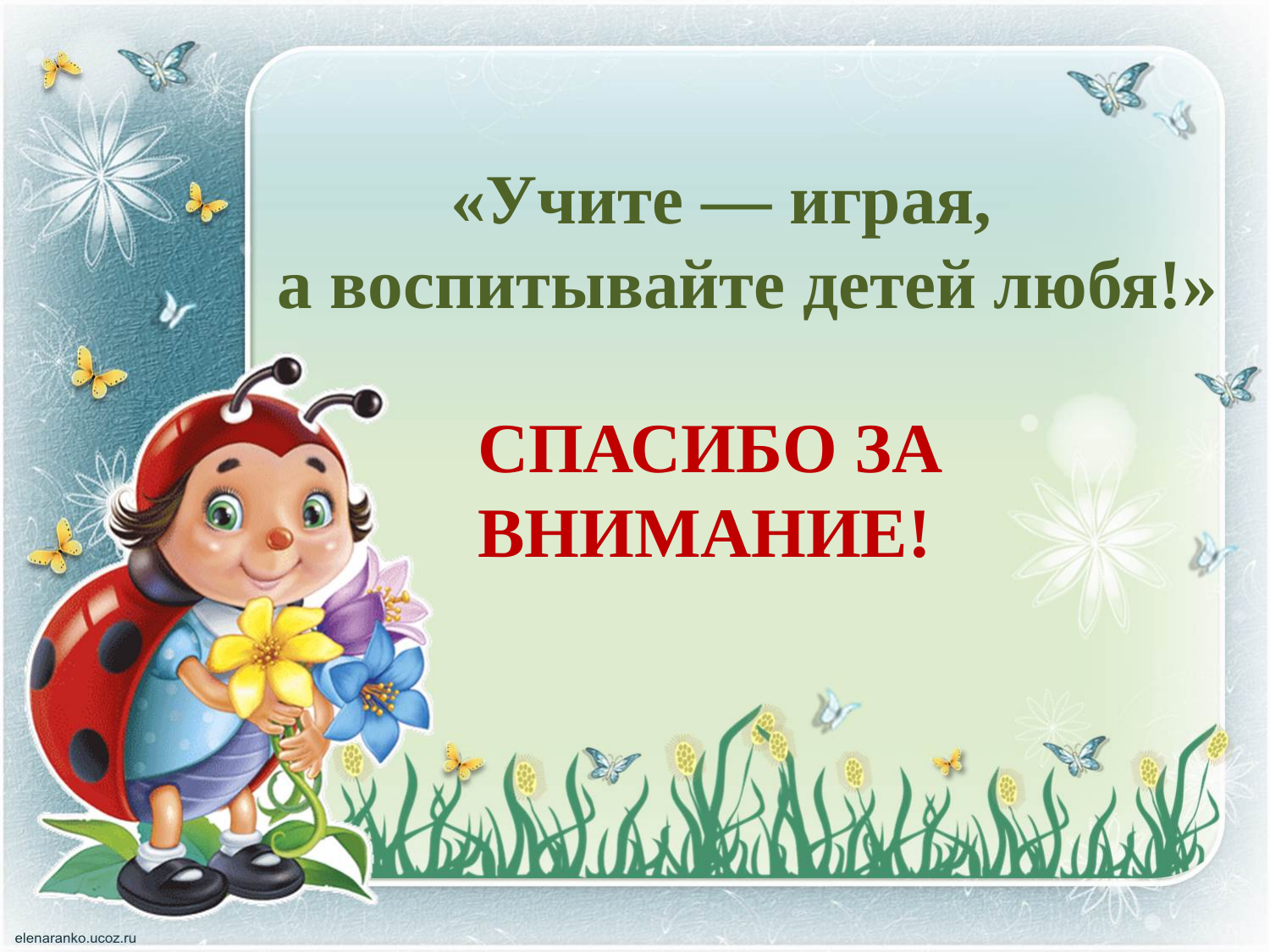

# «Учите — играя, а воспитывайте детей любя!»
СПАСИБО ЗА ВНИМАНИЕ!